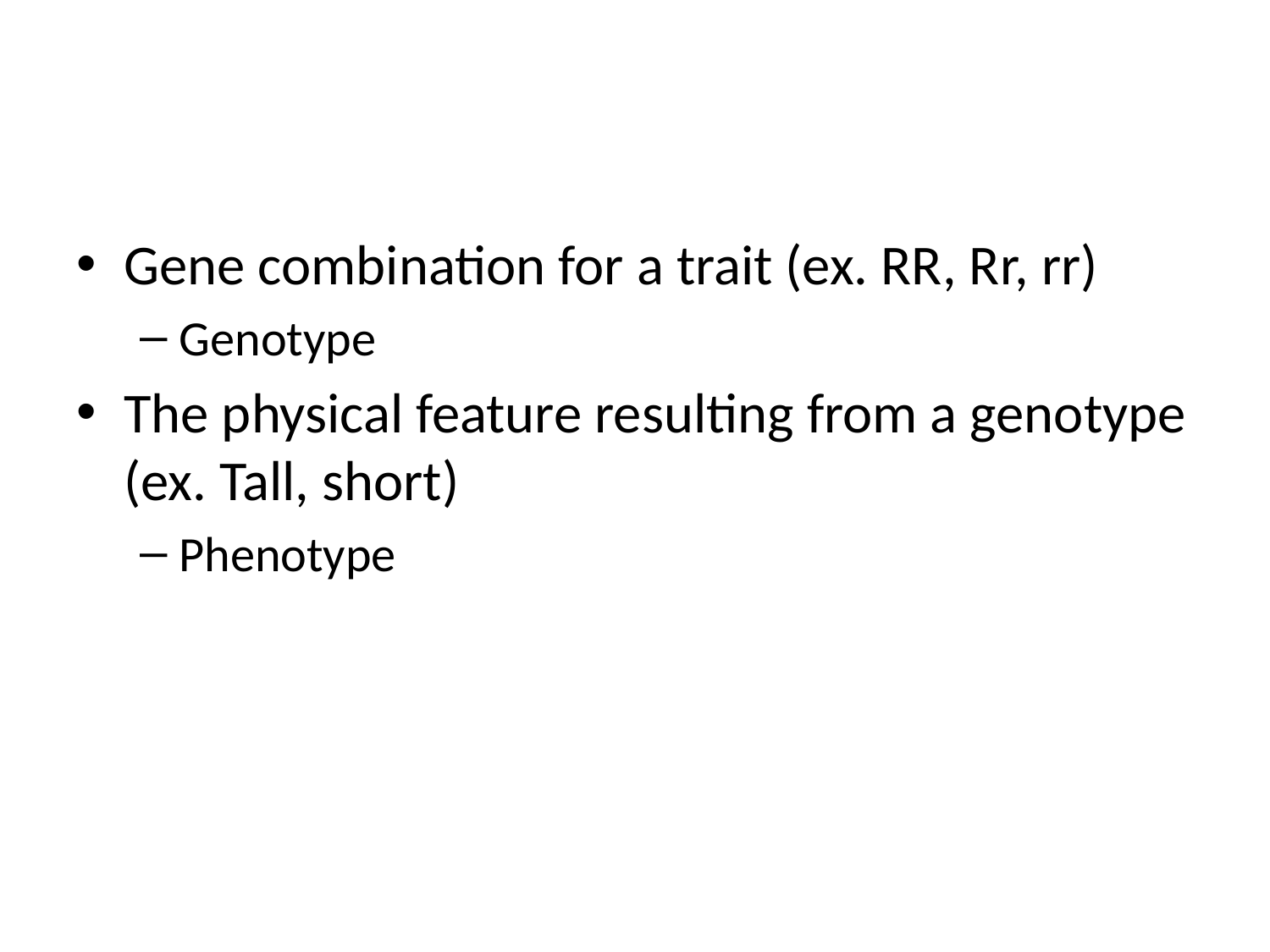

#
Gene combination for a trait (ex. RR, Rr, rr)
Genotype
The physical feature resulting from a genotype (ex. Tall, short)
Phenotype